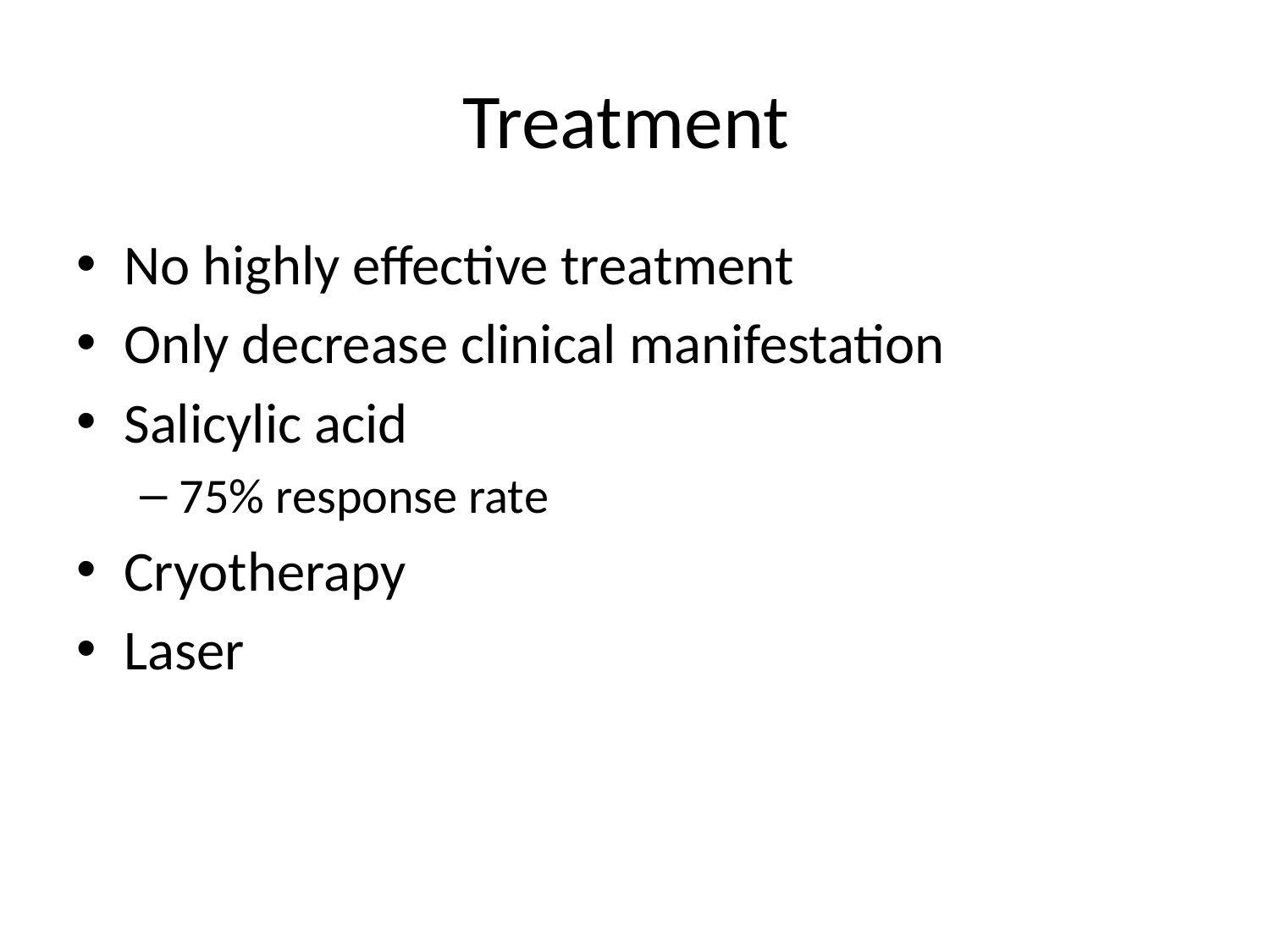

# Treatment
No highly effective treatment
Only decrease clinical manifestation
Salicylic acid
75% response rate
Cryotherapy
Laser